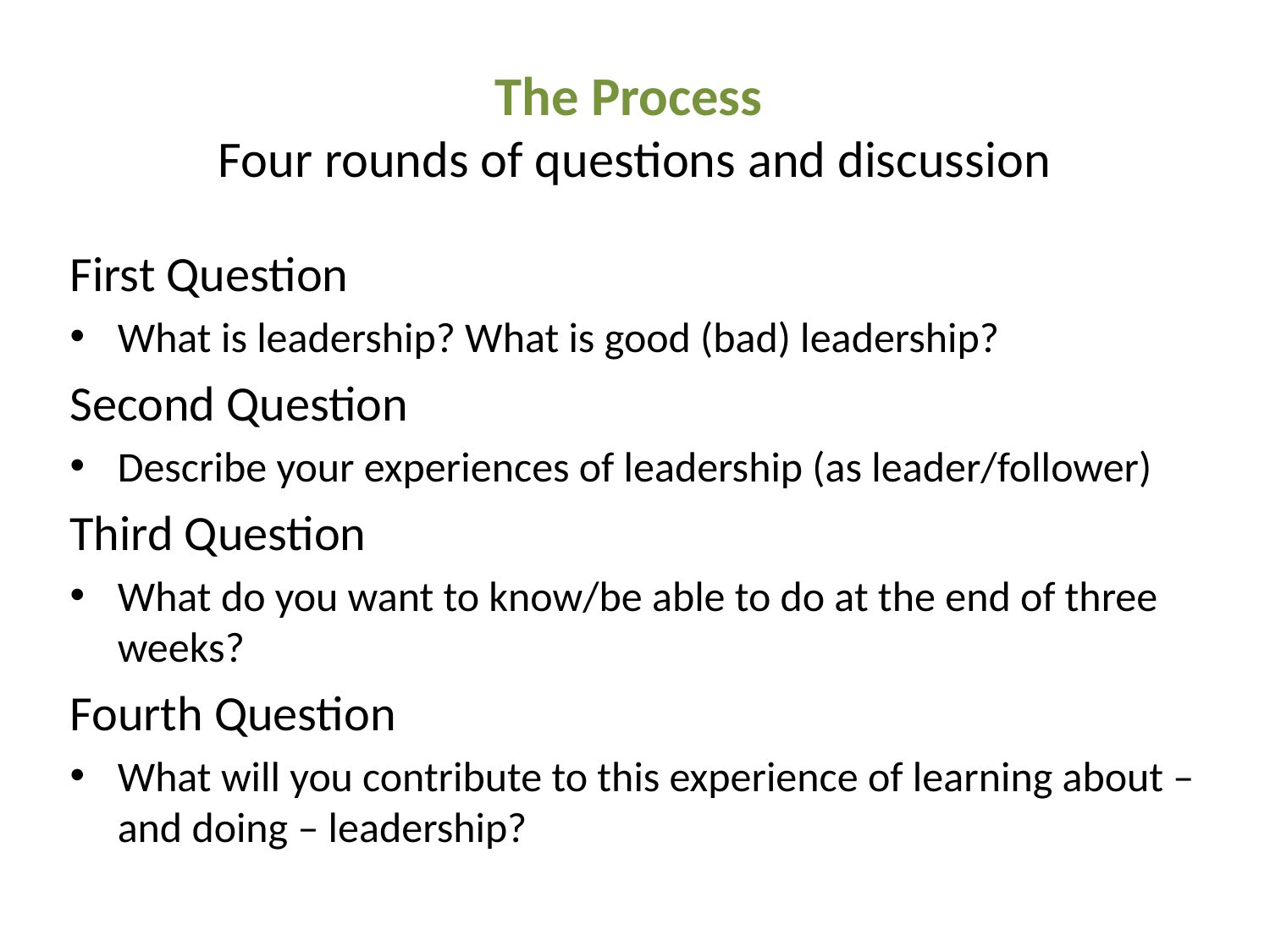

# The Process Four rounds of questions and discussion
First Question
What is leadership? What is good (bad) leadership?
Second Question
Describe your experiences of leadership (as leader/follower)
Third Question
What do you want to know/be able to do at the end of three weeks?
Fourth Question
What will you contribute to this experience of learning about – and doing – leadership?